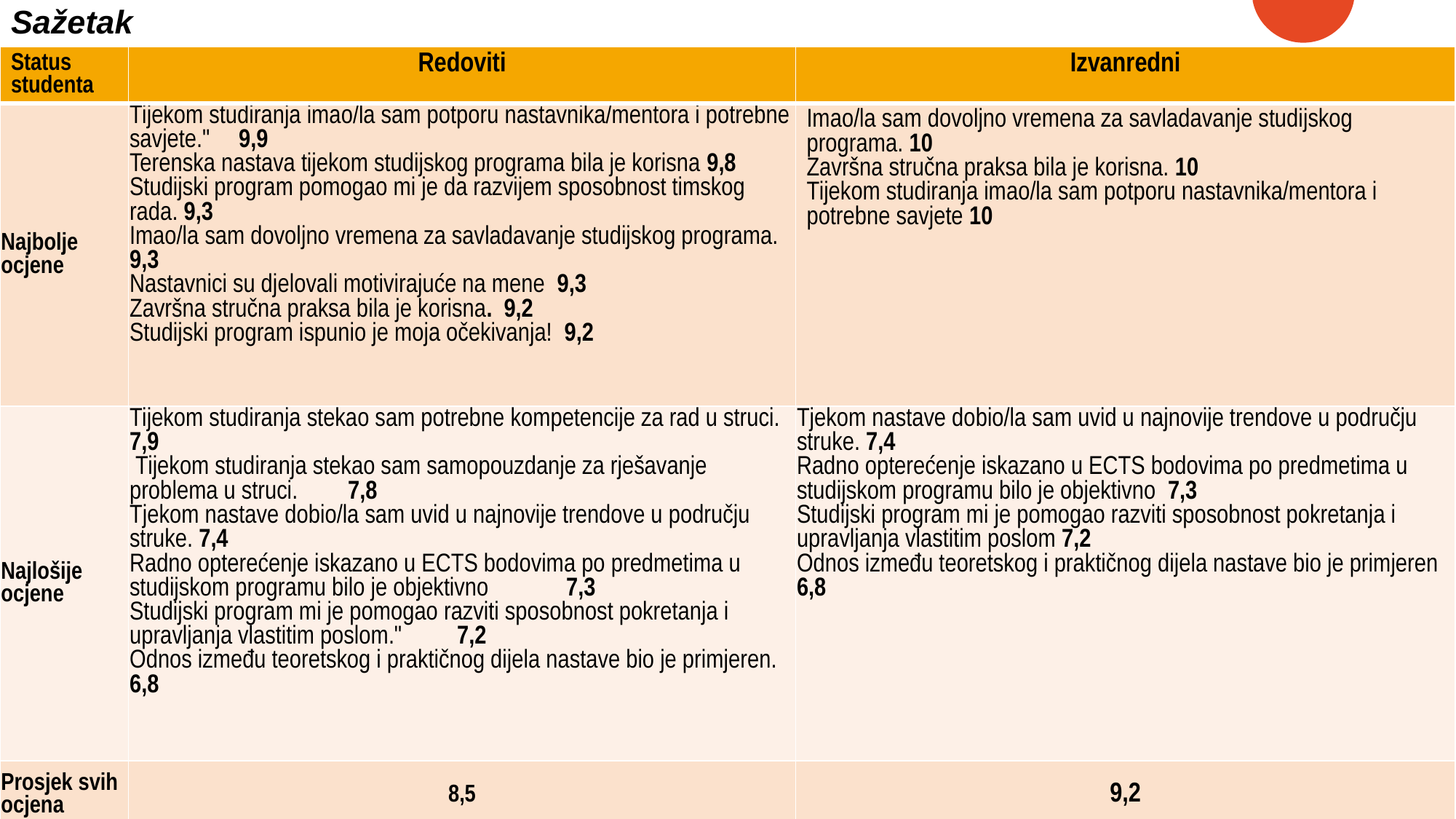

# Sažetak
| Status studenta | Redoviti | Izvanredni |
| --- | --- | --- |
| Najbolje ocjene | Tijekom studiranja imao/la sam potporu nastavnika/mentora i potrebne savjete." 9,9 Terenska nastava tijekom studijskog programa bila je korisna 9,8 Studijski program pomogao mi je da razvijem sposobnost timskog rada. 9,3 Imao/la sam dovoljno vremena za savladavanje studijskog programa. 9,3 Nastavnici su djelovali motivirajuće na mene 9,3 Završna stručna praksa bila je korisna. 9,2 Studijski program ispunio je moja očekivanja! 9,2 | Imao/la sam dovoljno vremena za savladavanje studijskog programa. 10 Završna stručna praksa bila je korisna. 10 Tijekom studiranja imao/la sam potporu nastavnika/mentora i potrebne savjete 10 |
| Najlošije ocjene | Tijekom studiranja stekao sam potrebne kompetencije za rad u struci. 7,9 Tijekom studiranja stekao sam samopouzdanje za rješavanje problema u struci. 7,8 Tjekom nastave dobio/la sam uvid u najnovije trendove u području struke. 7,4 Radno opterećenje iskazano u ECTS bodovima po predmetima u studijskom programu bilo je objektivno 7,3 Studijski program mi je pomogao razviti sposobnost pokretanja i upravljanja vlastitim poslom." 7,2 Odnos između teoretskog i praktičnog dijela nastave bio je primjeren. 6,8 | Tjekom nastave dobio/la sam uvid u najnovije trendove u području struke. 7,4 Radno opterećenje iskazano u ECTS bodovima po predmetima u studijskom programu bilo je objektivno 7,3 Studijski program mi je pomogao razviti sposobnost pokretanja i upravljanja vlastitim poslom 7,2 Odnos između teoretskog i praktičnog dijela nastave bio je primjeren 6,8 |
| Prosjek svih ocjena | 8,5 | 9,2 |